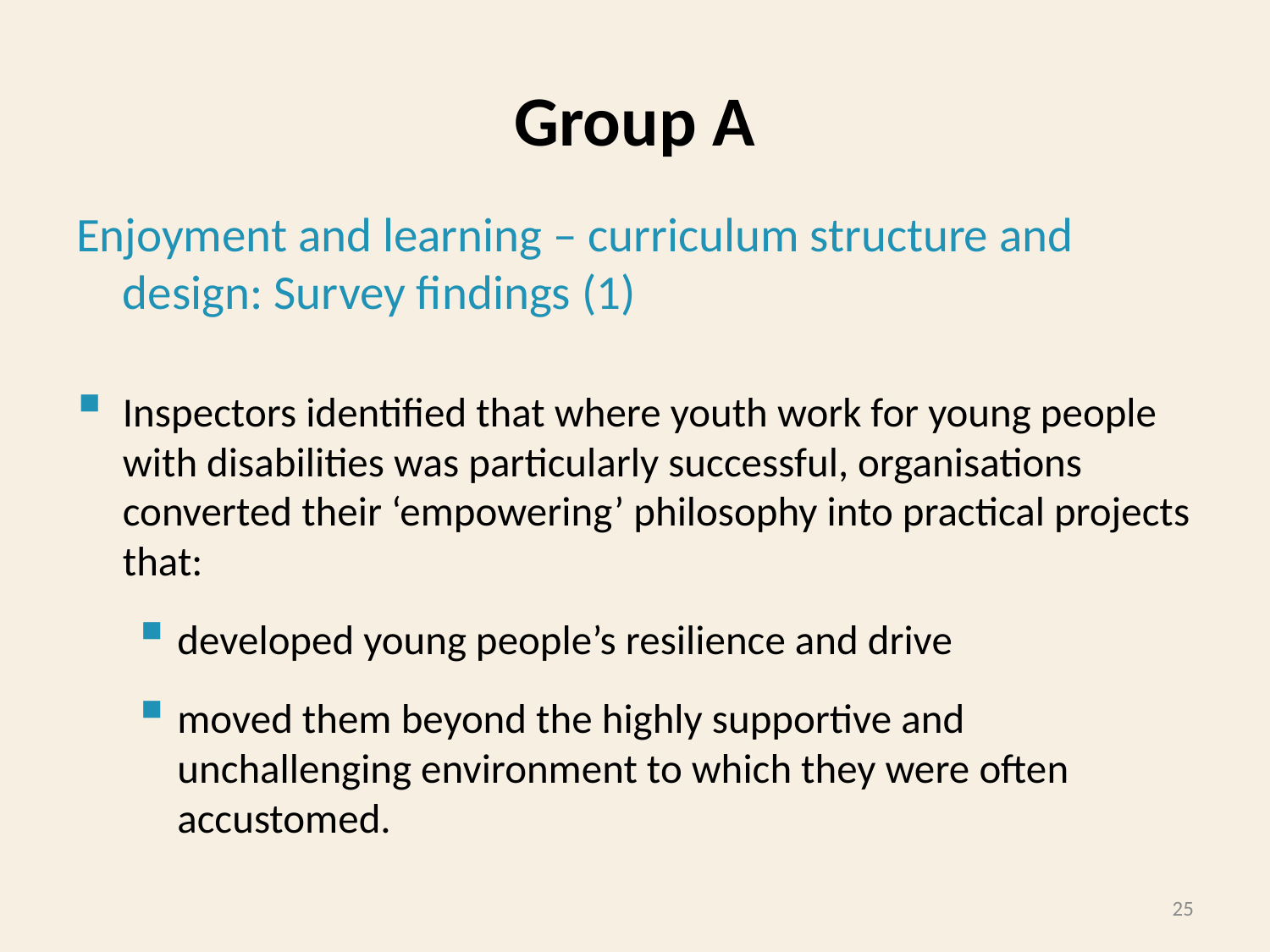

# Group A
Enjoyment and learning – curriculum structure and design: Survey findings (1)

Inspectors identified that where youth work for young people with disabilities was particularly successful, organisations converted their ‘empowering’ philosophy into practical projects that:
developed young people’s resilience and drive
moved them beyond the highly supportive and unchallenging environment to which they were often accustomed.

25